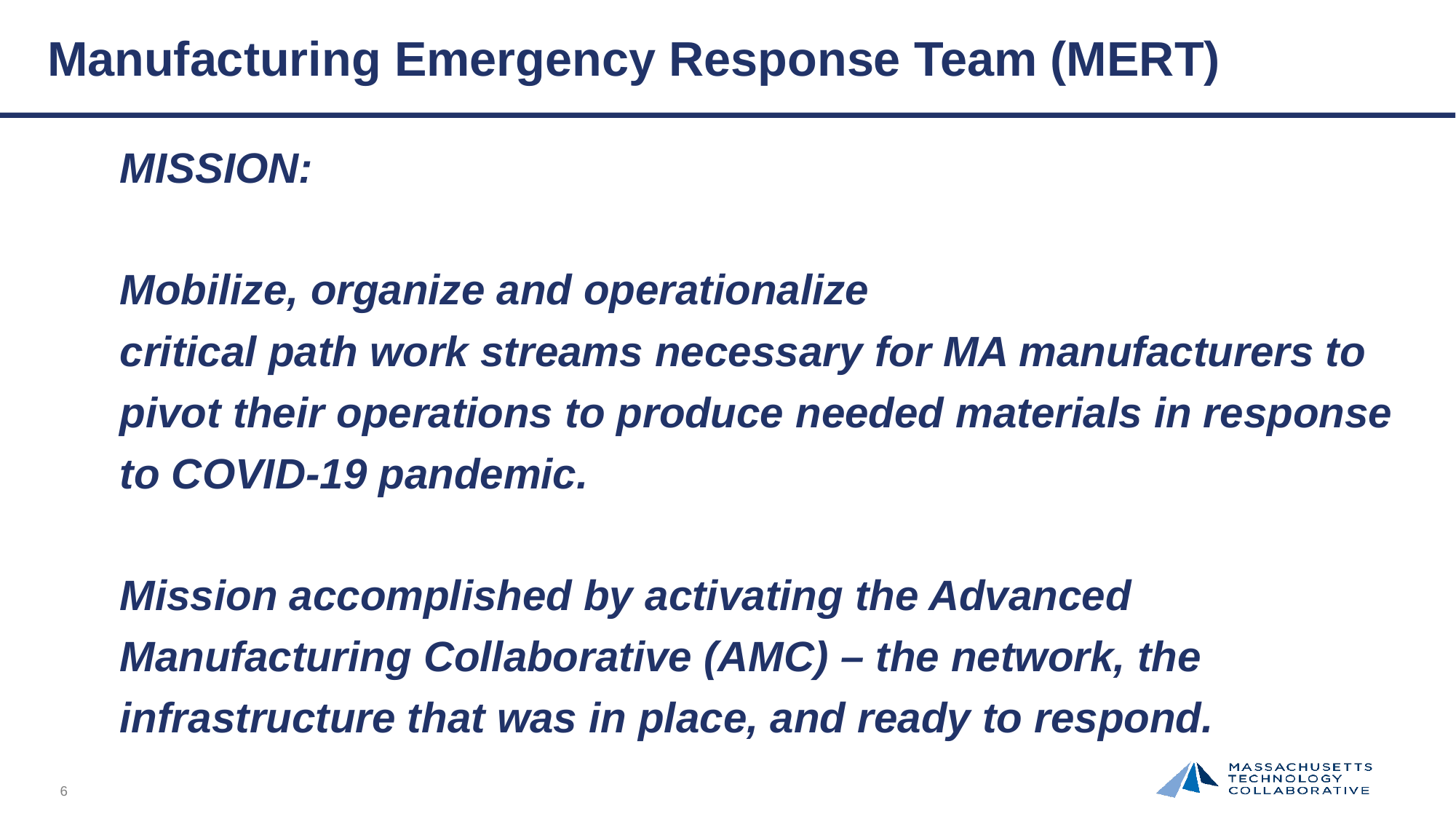

Manufacturing Emergency Response Team (MERT)
MISSION:

Mobilize, organize and operationalize
critical path work streams necessary for MA manufacturers to pivot their operations to produce needed materials in response to COVID-19 pandemic.

Mission accomplished by activating the Advanced Manufacturing Collaborative (AMC) – the network, the infrastructure that was in place, and ready to respond.